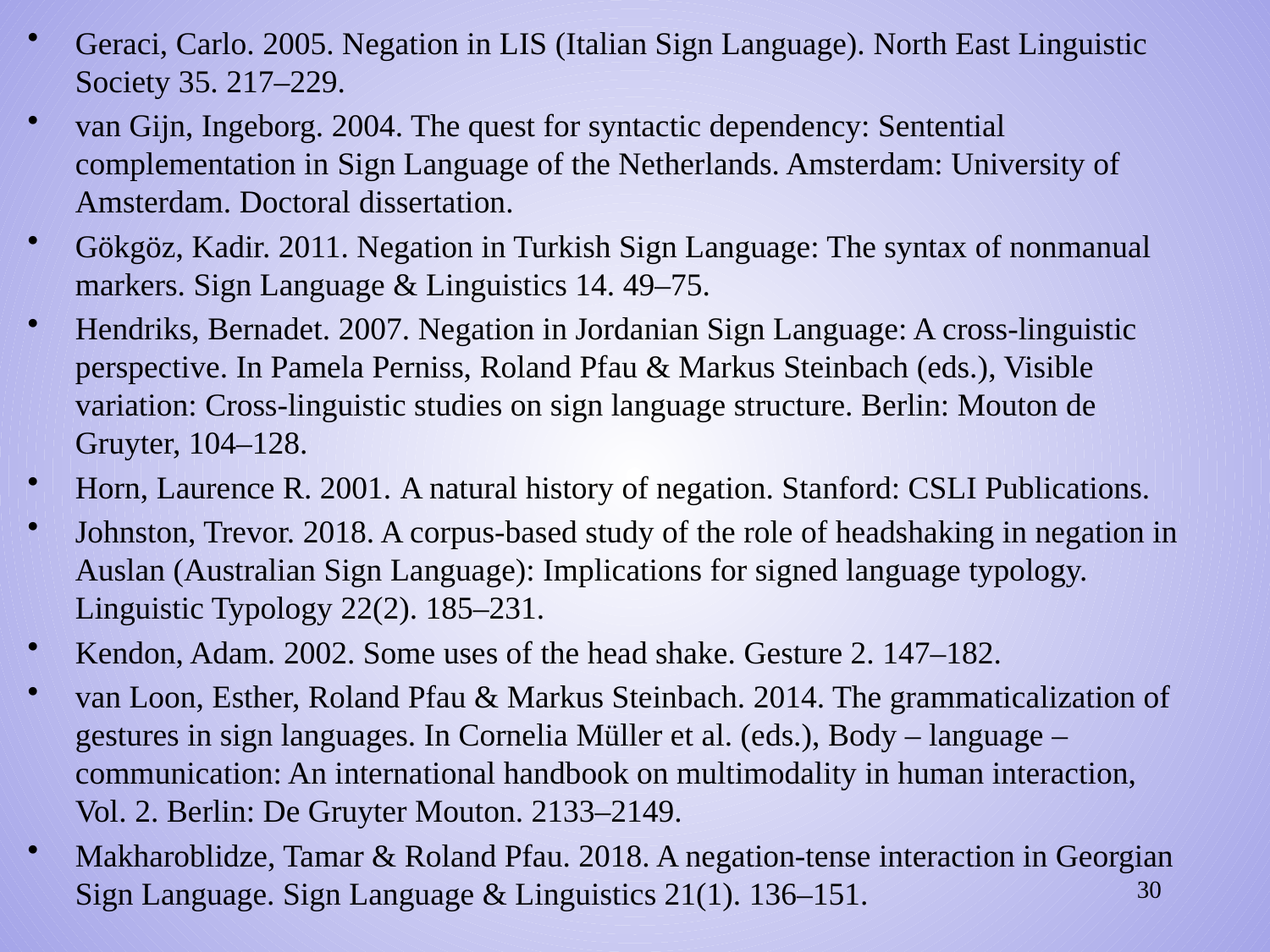

Geraci, Carlo. 2005. Negation in LIS (Italian Sign Language). North East Linguistic Society 35. 217–229.
van Gijn, Ingeborg. 2004. The quest for syntactic dependency: Sentential complementation in Sign Language of the Netherlands. Amsterdam: University of Amsterdam. Doctoral dissertation.
Gökgöz, Kadir. 2011. Negation in Turkish Sign Language: The syntax of nonmanual markers. Sign Language & Linguistics 14. 49–75.
Hendriks, Bernadet. 2007. Negation in Jordanian Sign Language: A cross-linguistic perspective. In Pamela Perniss, Roland Pfau & Markus Steinbach (eds.), Visible variation: Cross-linguistic studies on sign language structure. Berlin: Mouton de Gruyter, 104–128.
Horn, Laurence R. 2001. A natural history of negation. Stanford: CSLI Publications.
Johnston, Trevor. 2018. A corpus-based study of the role of headshaking in negation in Auslan (Australian Sign Language): Implications for signed language typology. Linguistic Typology 22(2). 185–231.
Kendon, Adam. 2002. Some uses of the head shake. Gesture 2. 147–182.
van Loon, Esther, Roland Pfau & Markus Steinbach. 2014. The grammaticalization of gestures in sign languages. In Cornelia Müller et al. (eds.), Body – language – communication: An international handbook on multimodality in human interaction, Vol. 2. Berlin: De Gruyter Mouton. 2133–2149.
Makharoblidze, Tamar & Roland Pfau. 2018. A negation-tense interaction in Georgian Sign Language. Sign Language & Linguistics 21(1). 136–151.

30